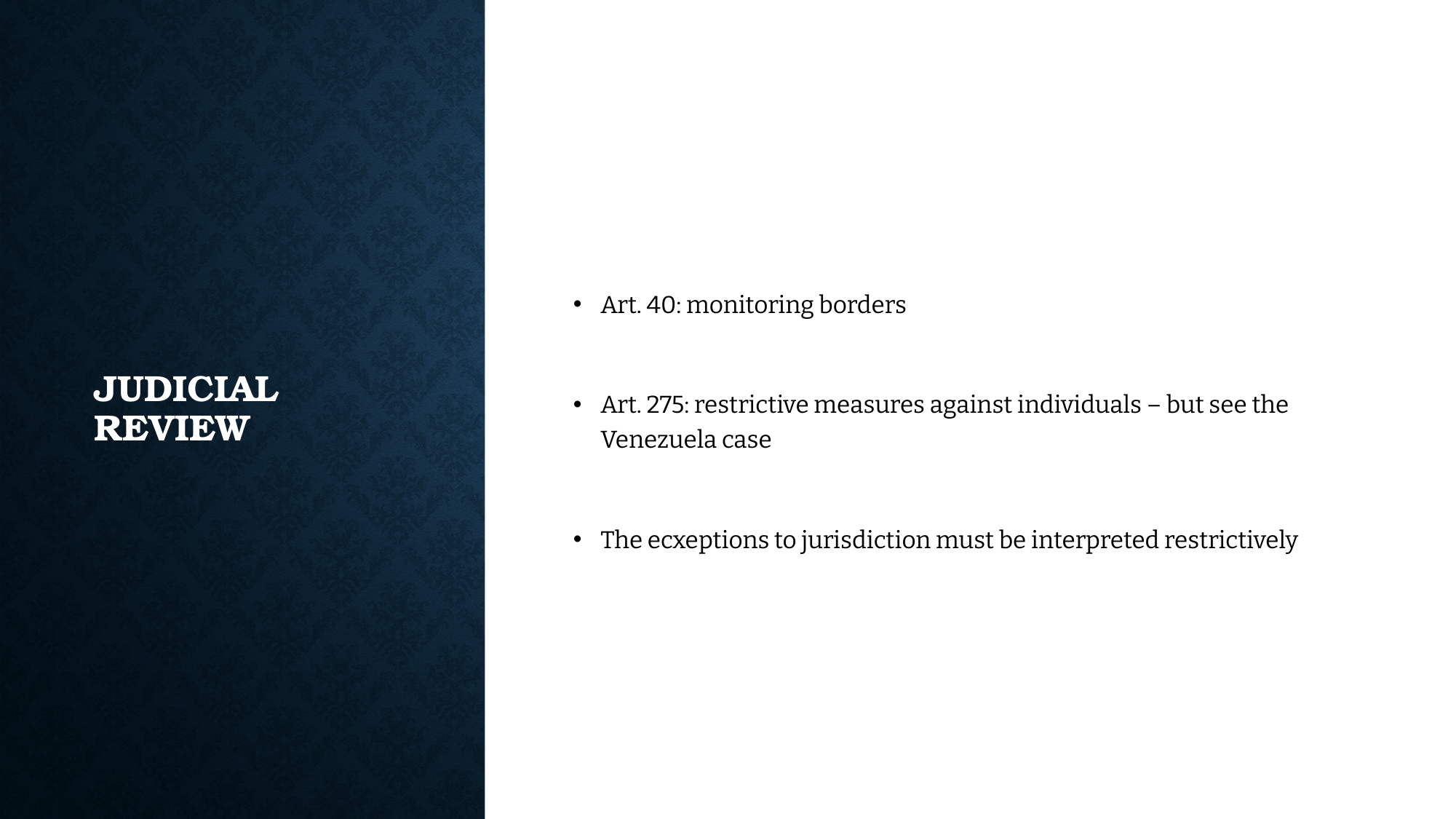

# Judicial review
Art. 40: monitoring borders

Art. 275: restrictive measures against individuals – but see the Venezuela case

The ecxeptions to jurisdiction must be interpreted restrictively